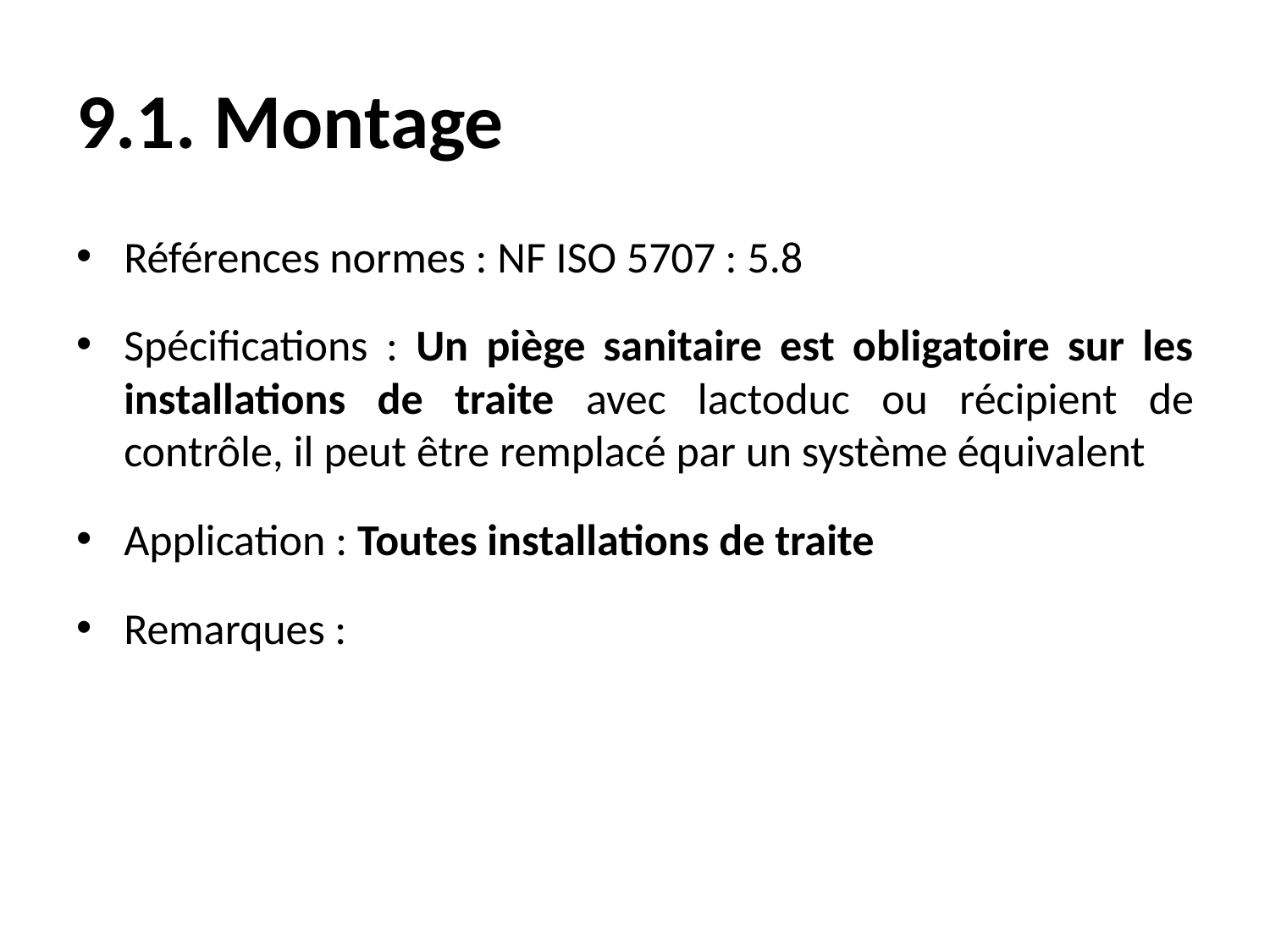

# 9.1. Montage
Références normes : NF ISO 5707 : 5.8

Spécifications : Un piège sanitaire est obligatoire sur les installations de traite avec lactoduc ou récipient de contrôle, il peut être remplacé par un système équivalent

Application : Toutes installations de traite

Remarques :